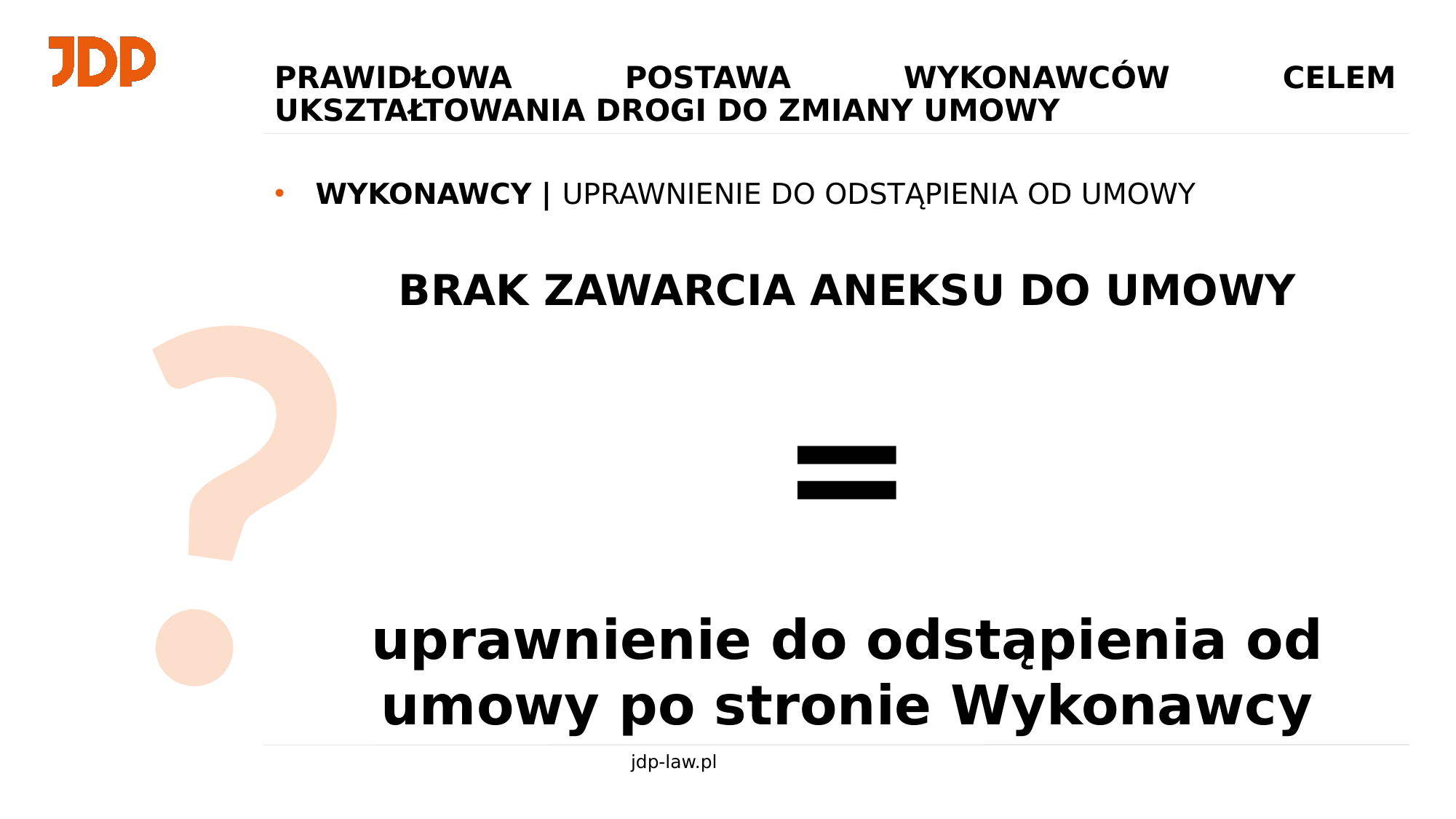

# PRAWIDŁOWA POSTAWA WYKONAWCÓW CELEM UKSZTAŁTOWANIA DROGI DO ZMIANY UMOWY

WYKONAWCY | UPRAWNIENIE DO ODSTĄPIENIA OD UMOWY

BRAK ZAWARCIA ANEKSU DO UMOWY

=

uprawnienie do odstąpienia od umowy po stronie Wykonawcy

?